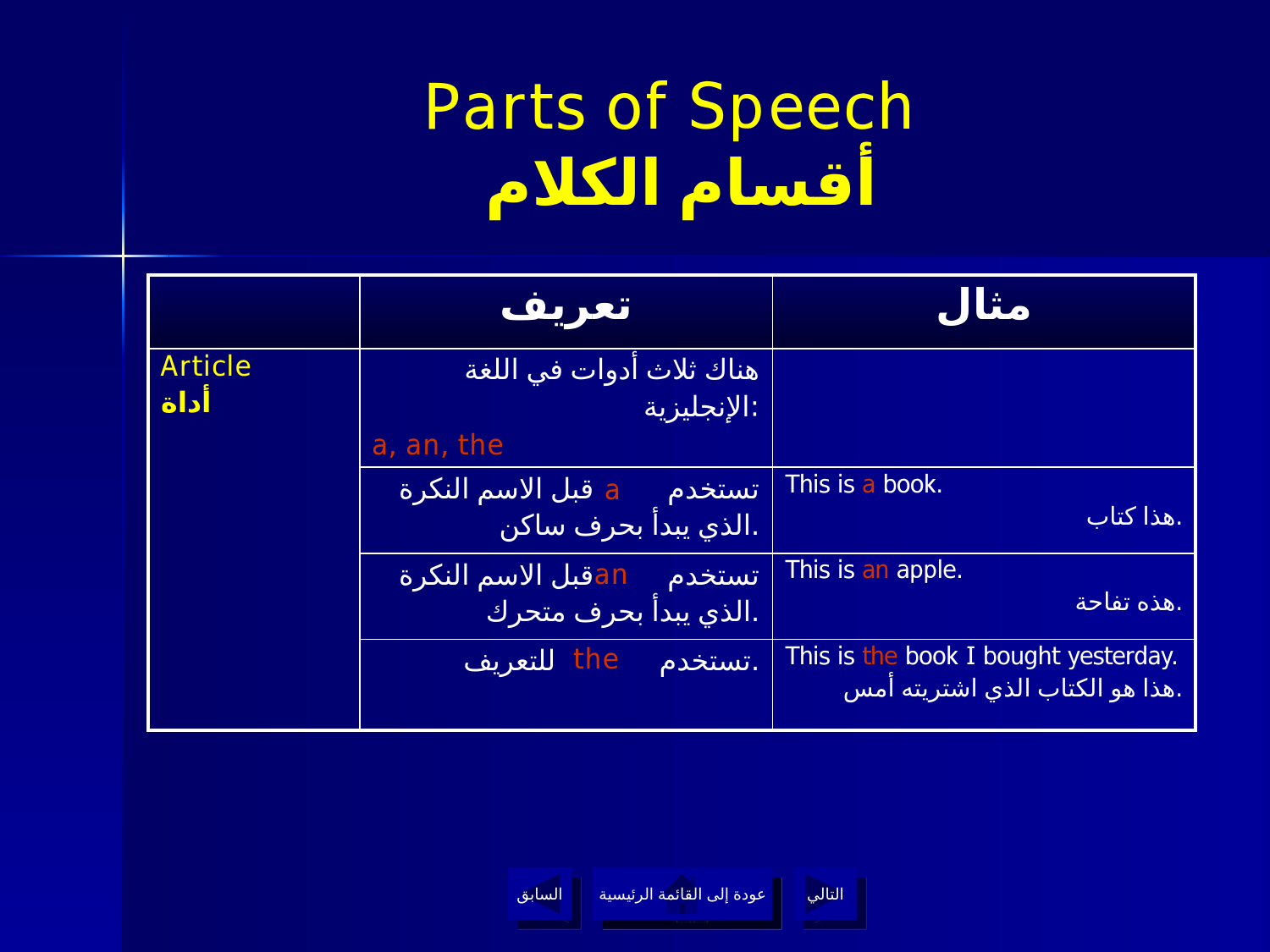

# Parts of Speech أقسام الكلام
|  | تعريف | مثال |
| --- | --- | --- |
| Article أداة | هناك ثلاث أدوات في اللغة الإنجليزية: a, an, the |  |
|  | تستخدم قبل الاسم النكرة الذي يبدأ بحرف ساكن. | This is a book. هذا كتاب. |
|  | تستخدم قبل الاسم النكرة الذي يبدأ بحرف متحرك. | This is an apple. هذه تفاحة. |
|  | تستخدم للتعريف. | This is the book I bought yesterday. هذا هو الكتاب الذي اشتريته أمس. |
a
an
the
السابق
عودة إلى القائمة الرئيسية
التالي
عودة إلى القائمة الرئيسية